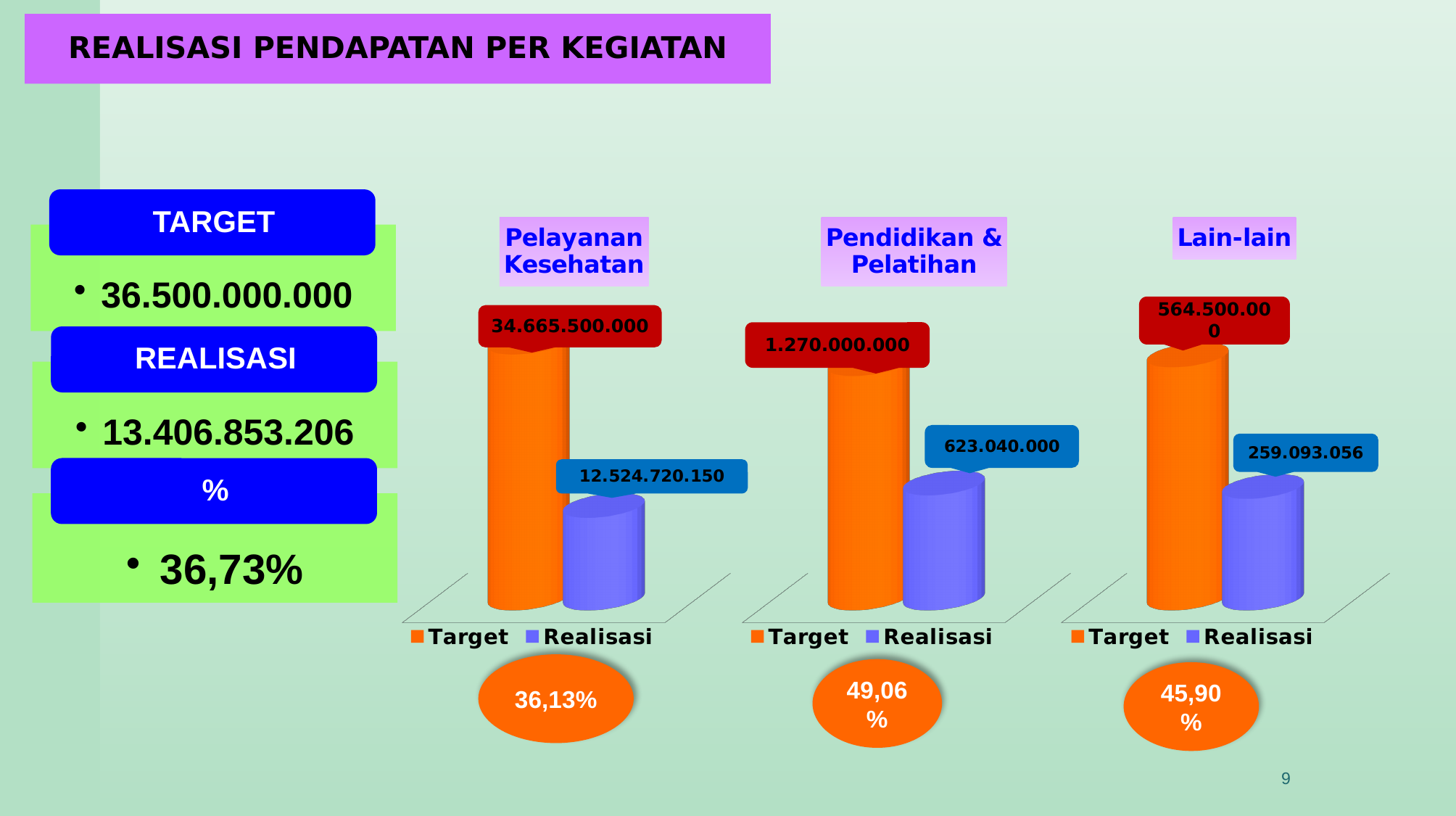

REALISASI PENDAPATAN PER KEGIATAN
36.500.000.000
TARGET

[unsupported chart]

[unsupported chart]

[unsupported chart]

36,13%
49,06%
45,90%
13.406.853.206
REALISASI
36,73%
%
9